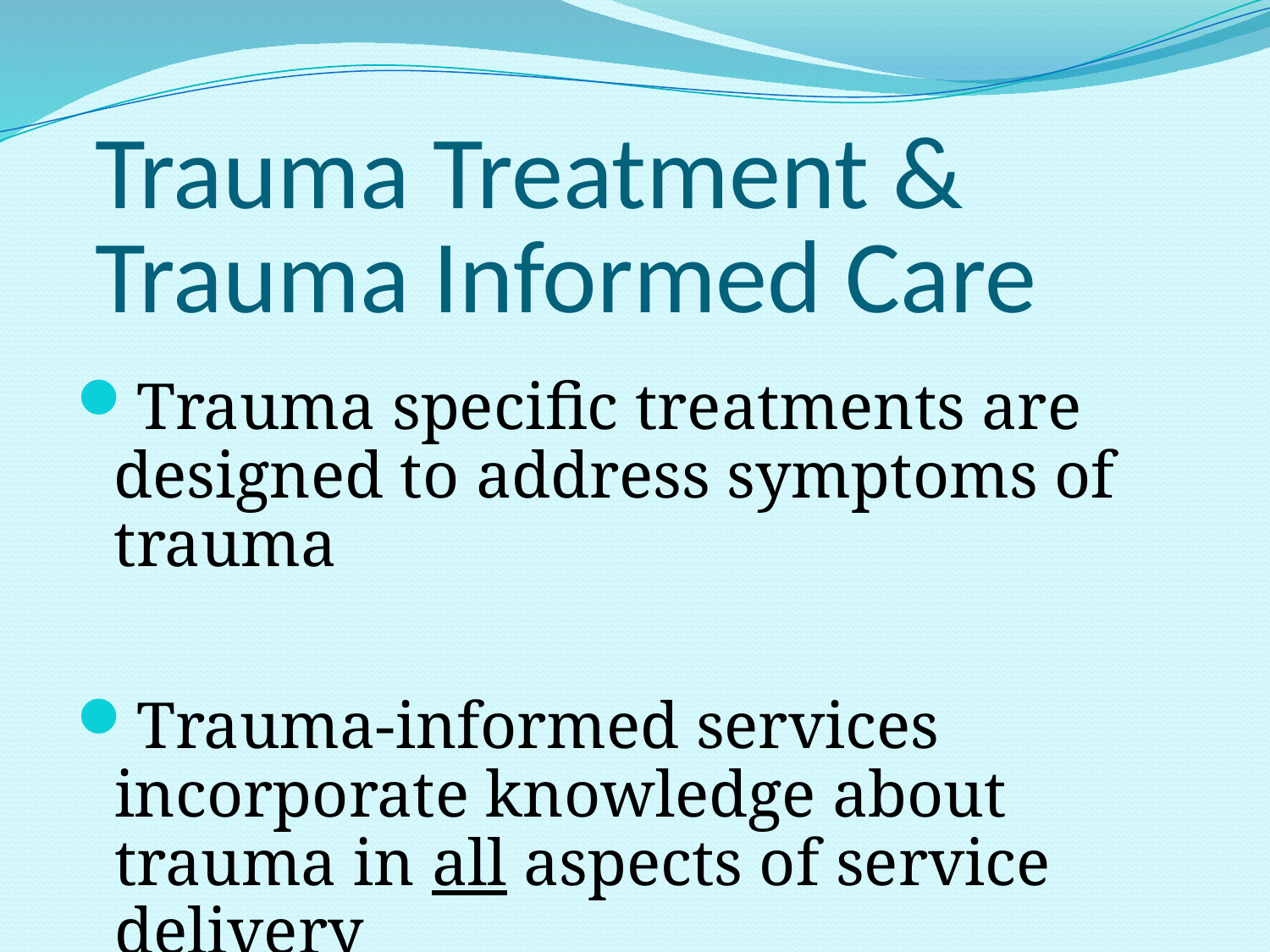

# Trauma Treatment & Trauma Informed Care

Trauma specific treatments are designed to address symptoms of trauma

Trauma-informed services incorporate knowledge about trauma in all aspects of service delivery